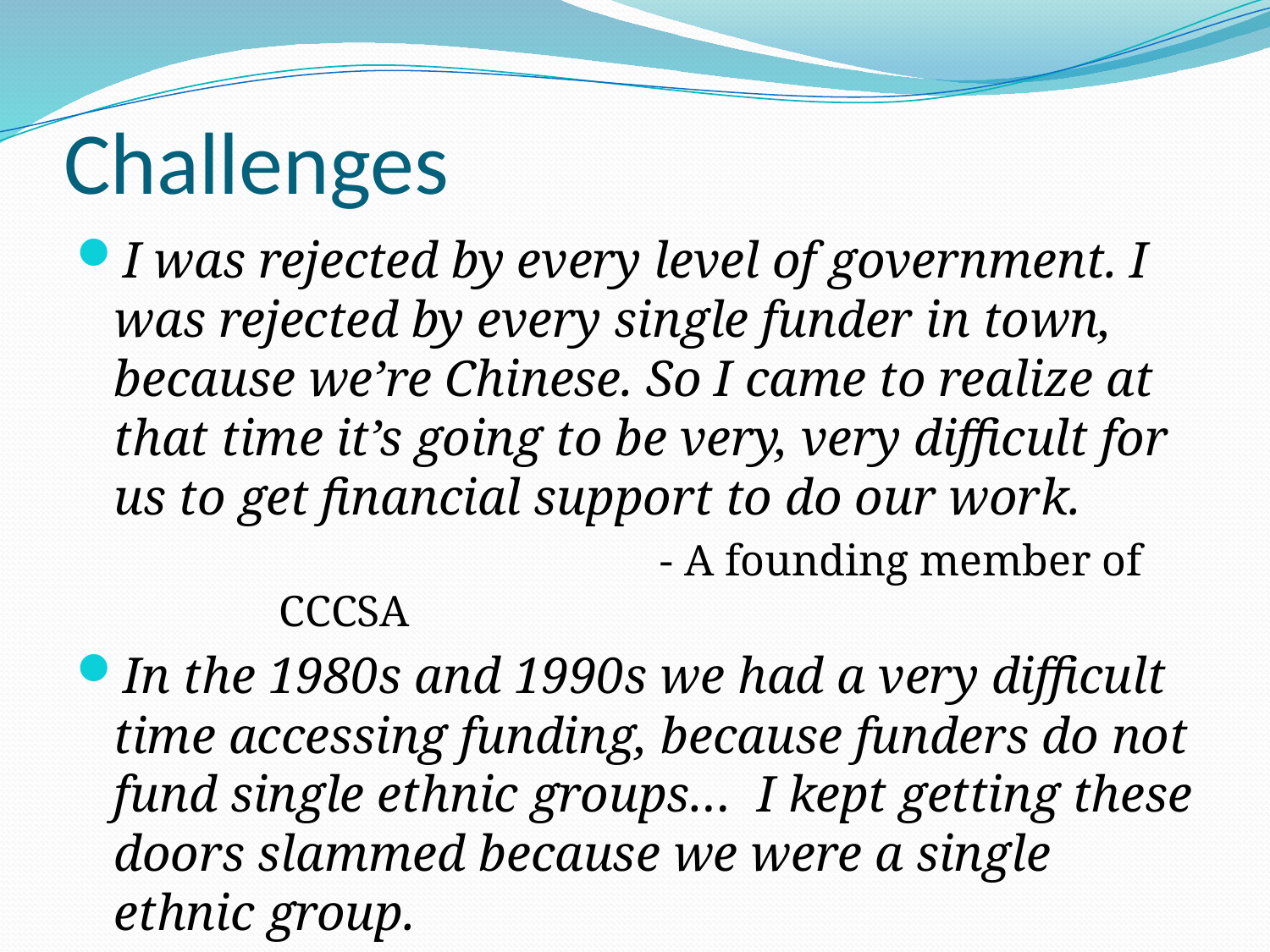

# Challenges
I was rejected by every level of government. I was rejected by every single funder in town, because we’re Chinese. So I came to realize at that time it’s going to be very, very difficult for us to get financial support to do our work.
				- A founding member of CCCSA
In the 1980s and 1990s we had a very difficult time accessing funding, because funders do not fund single ethnic groups…  I kept getting these doors slammed because we were a single ethnic group.
						- A former ED of ASSIST